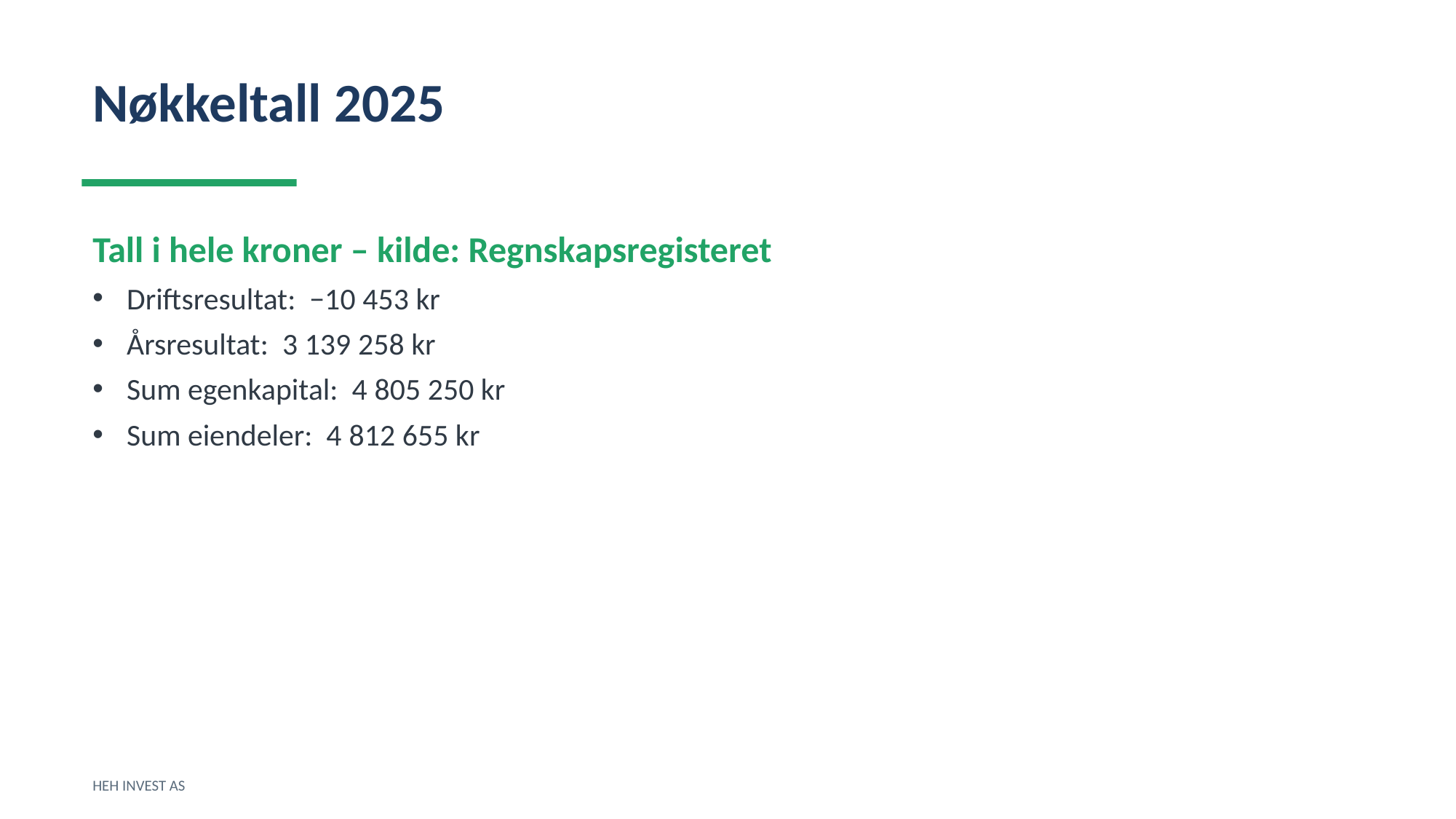

Nøkkeltall 2025

Tall i hele kroner – kilde: Regnskapsregisteret
Driftsresultat:  −10 453 kr
Årsresultat:  3 139 258 kr
Sum egenkapital:  4 805 250 kr
Sum eiendeler:  4 812 655 kr
HEH INVEST AS